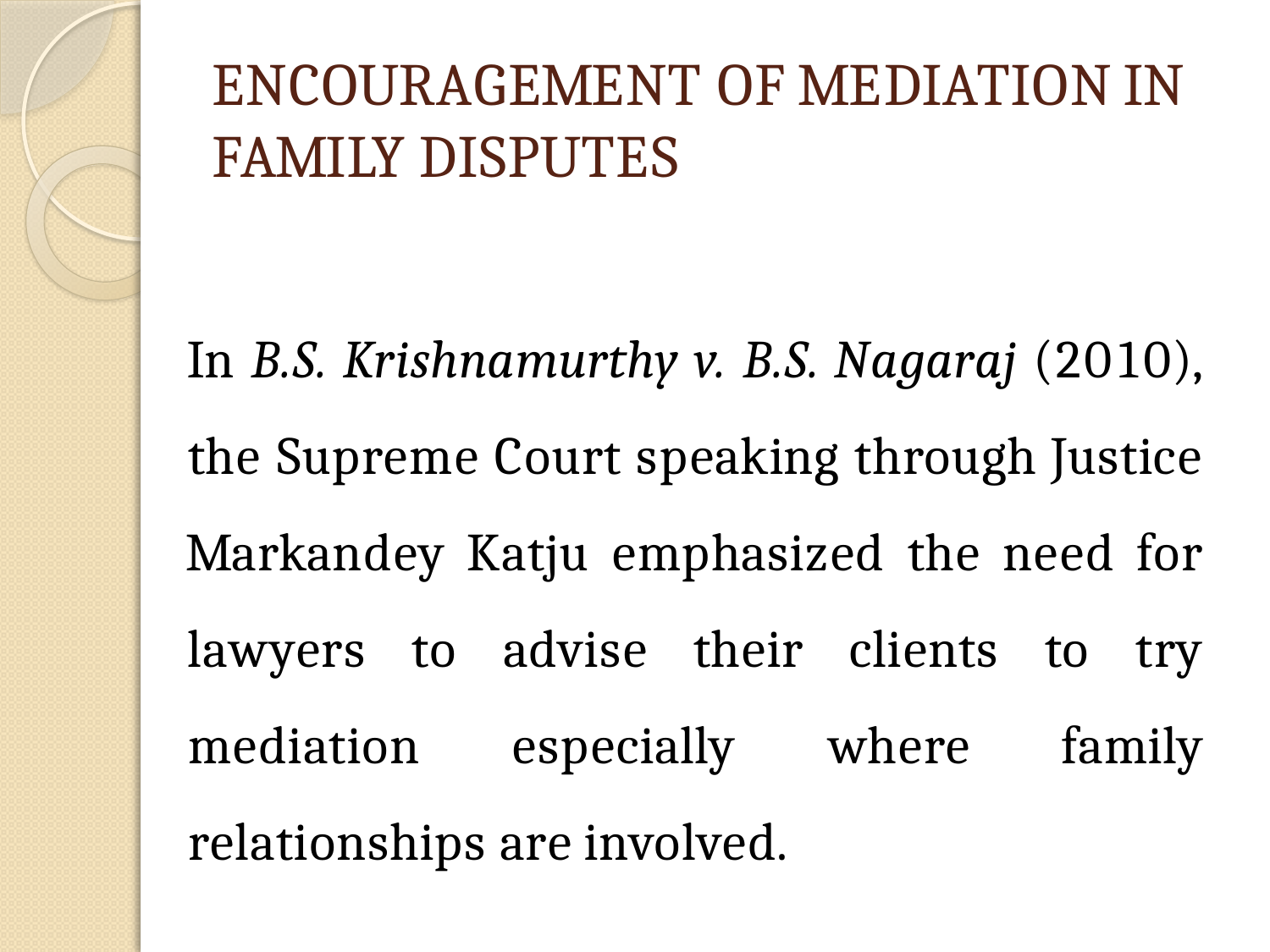

# ENCOURAGEMENT OF MEDIATION IN FAMILY DISPUTES
In B.S. Krishnamurthy v. B.S. Nagaraj (2010), the Supreme Court speaking through Justice Markandey Katju emphasized the need for lawyers to advise their clients to try mediation especially where family relationships are involved.